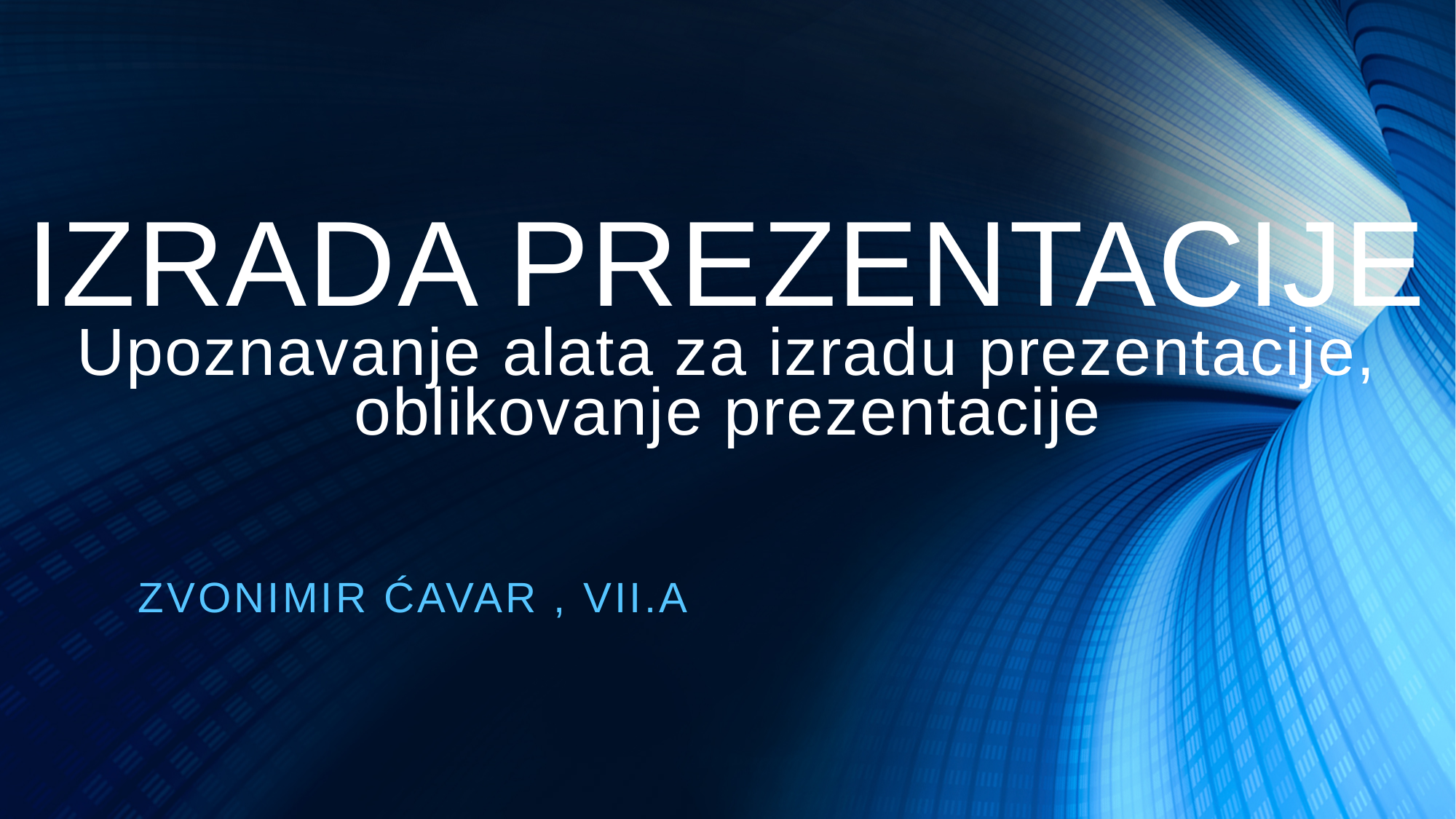

# IZRADA PREZENTACIJE Upoznavanje alata za izradu prezentacije, oblikovanje prezentacije
ZVONIMIR ĆAVAR , VII.A